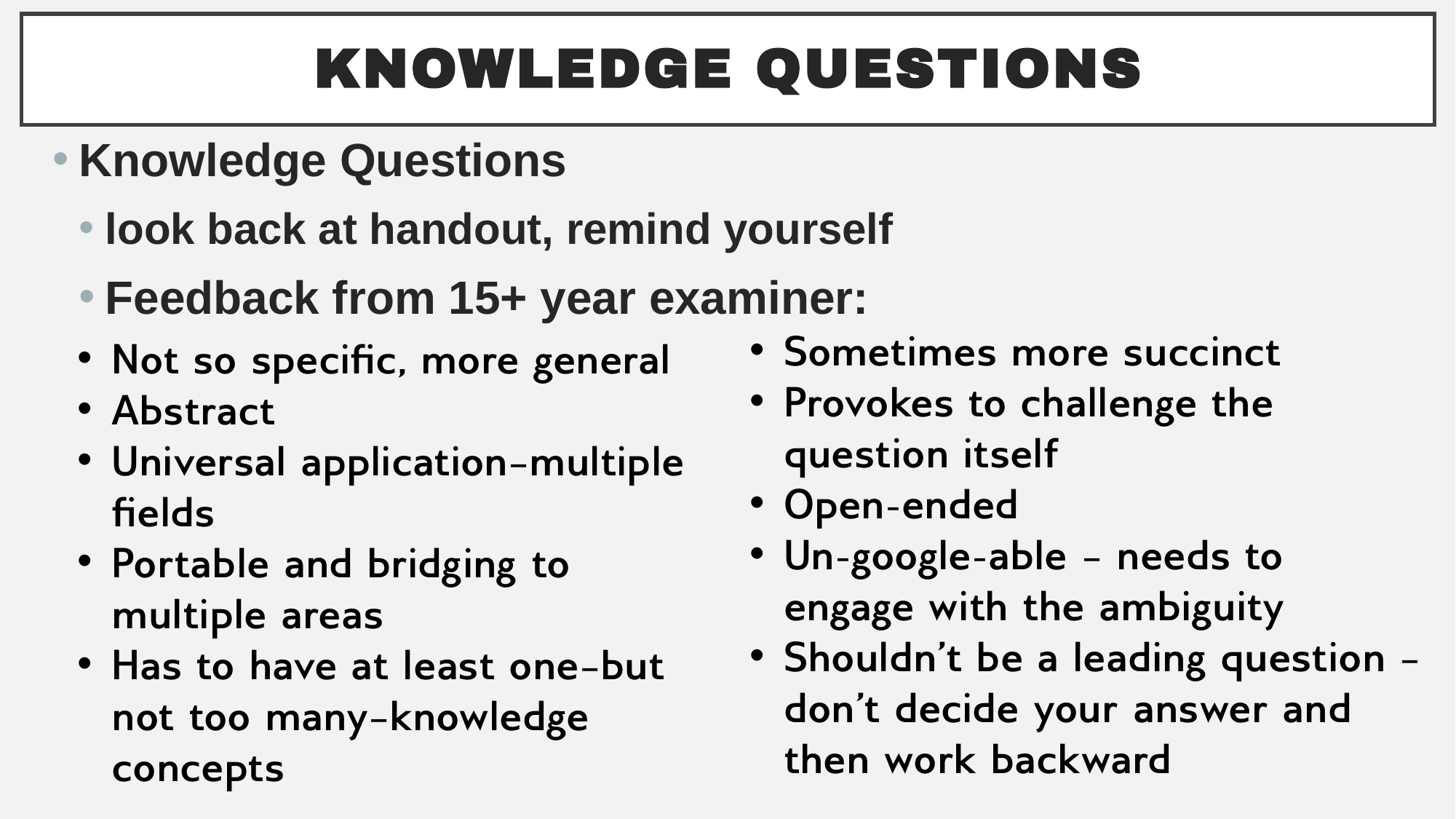

# Knowledge Questions
Knowledge Questions
look back at handout, remind yourself
Feedback from 15+ year examiner:
Sometimes more succinct
Provokes to challenge the question itself
Open-ended
Un-google-able – needs to engage with the ambiguity
Shouldn’t be a leading question – don’t decide your answer and then work backward
Not so specific, more general
Abstract
Universal application–multiple fields
Portable and bridging to multiple areas
Has to have at least one–but not too many–knowledge concepts